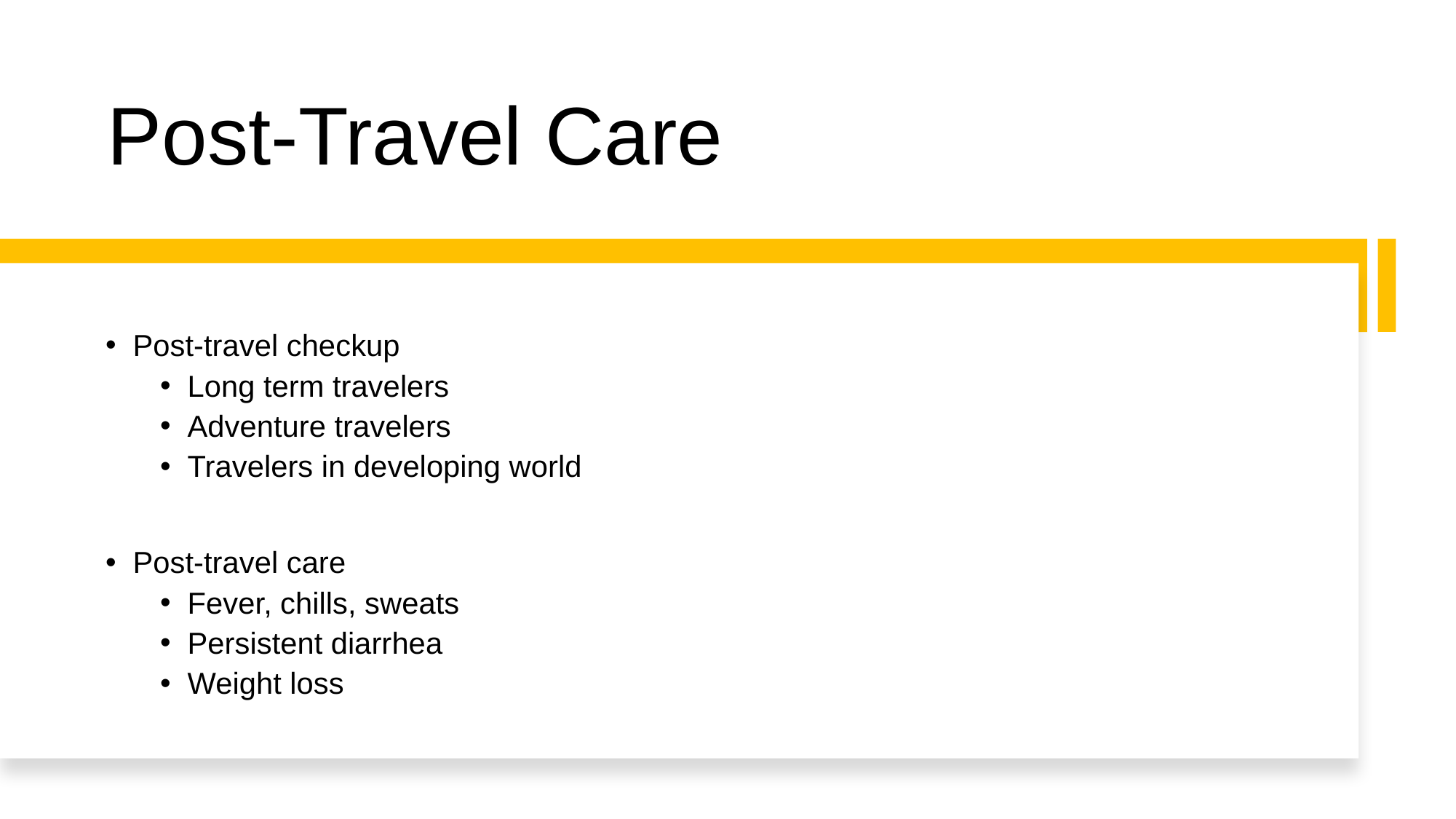

# Post-Travel Care

Post-travel checkup
Long term travelers
Adventure travelers
Travelers in developing world

Post-travel care
Fever, chills, sweats
Persistent diarrhea
Weight loss